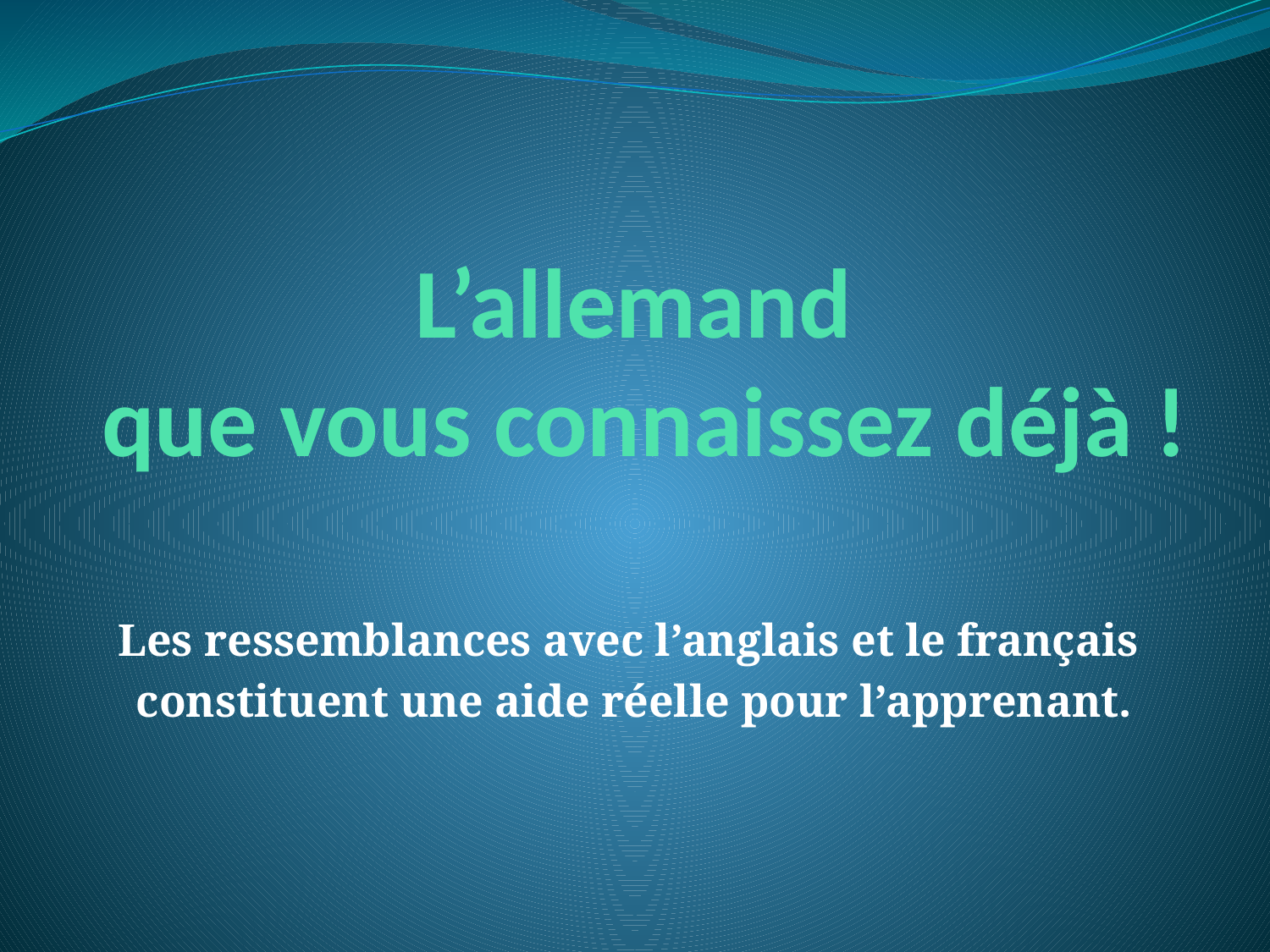

# L’allemand que vous connaissez déjà !
Les ressemblances avec l’anglais et le français
constituent une aide réelle pour l’apprenant.